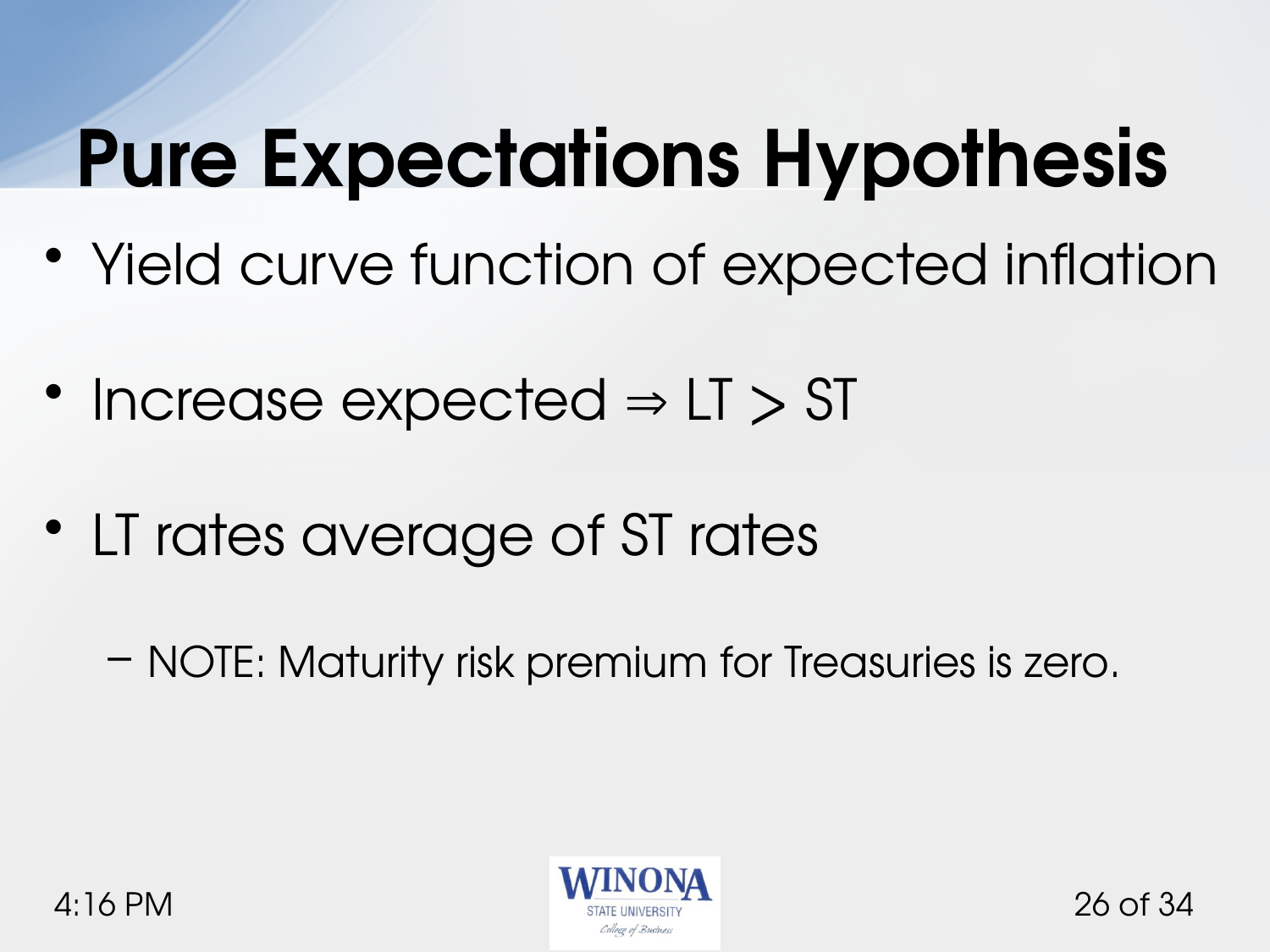

# Pure Expectations Hypothesis
Yield curve function of expected inflation

Increase expected ⇒ LT > ST

LT rates average of ST rates

NOTE: Maturity risk premium for Treasuries is zero.